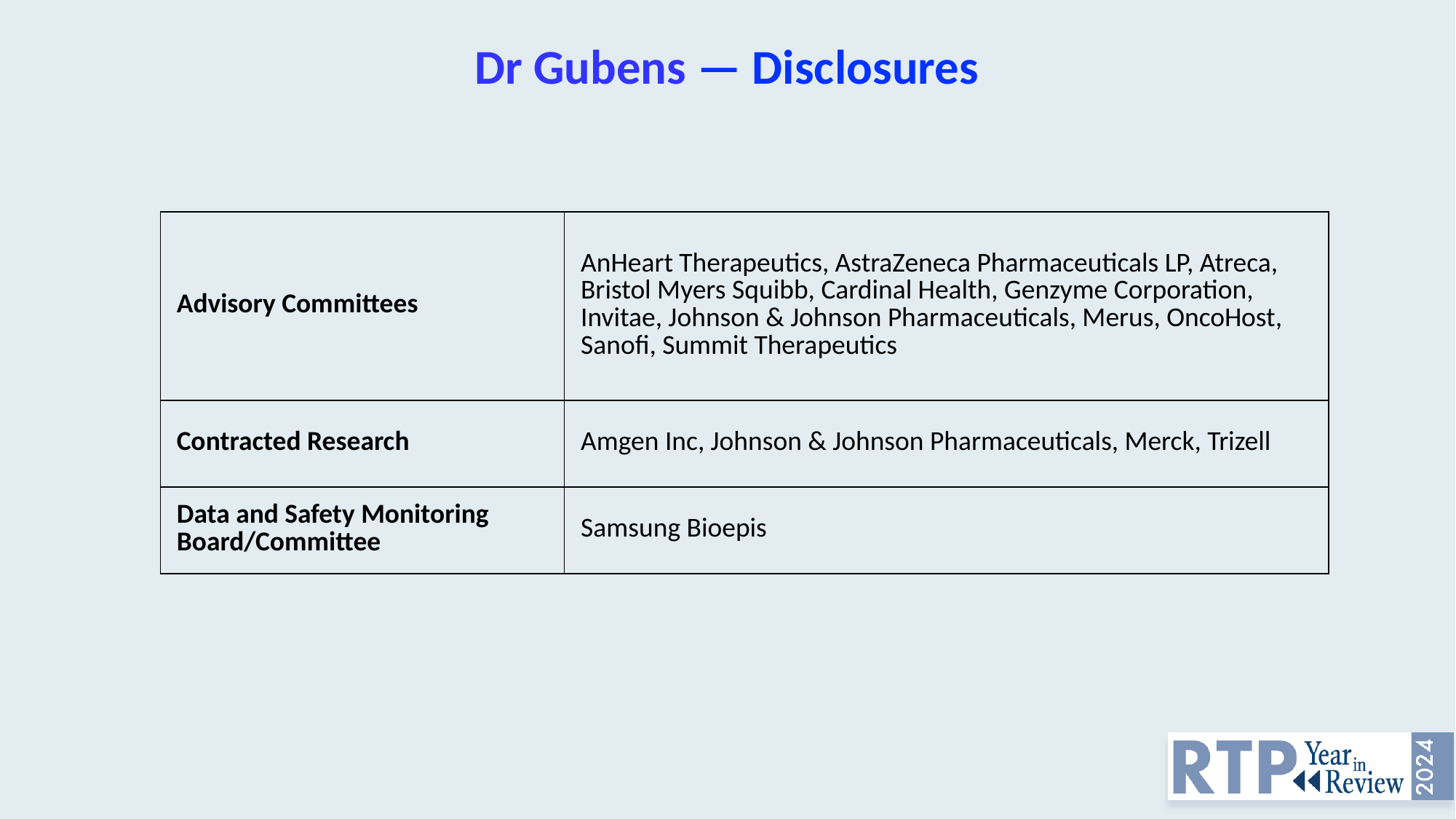

# Dr Gubens — Disclosures
| Advisory Committees | AnHeart Therapeutics, AstraZeneca Pharmaceuticals LP, Atreca, Bristol Myers Squibb, Cardinal Health, Genzyme Corporation, Invitae, Johnson & Johnson Pharmaceuticals, Merus, OncoHost, Sanofi, Summit Therapeutics |
| --- | --- |
| Contracted Research | Amgen Inc, Johnson & Johnson Pharmaceuticals, Merck, Trizell |
| Data and Safety Monitoring Board/Committee | Samsung Bioepis |